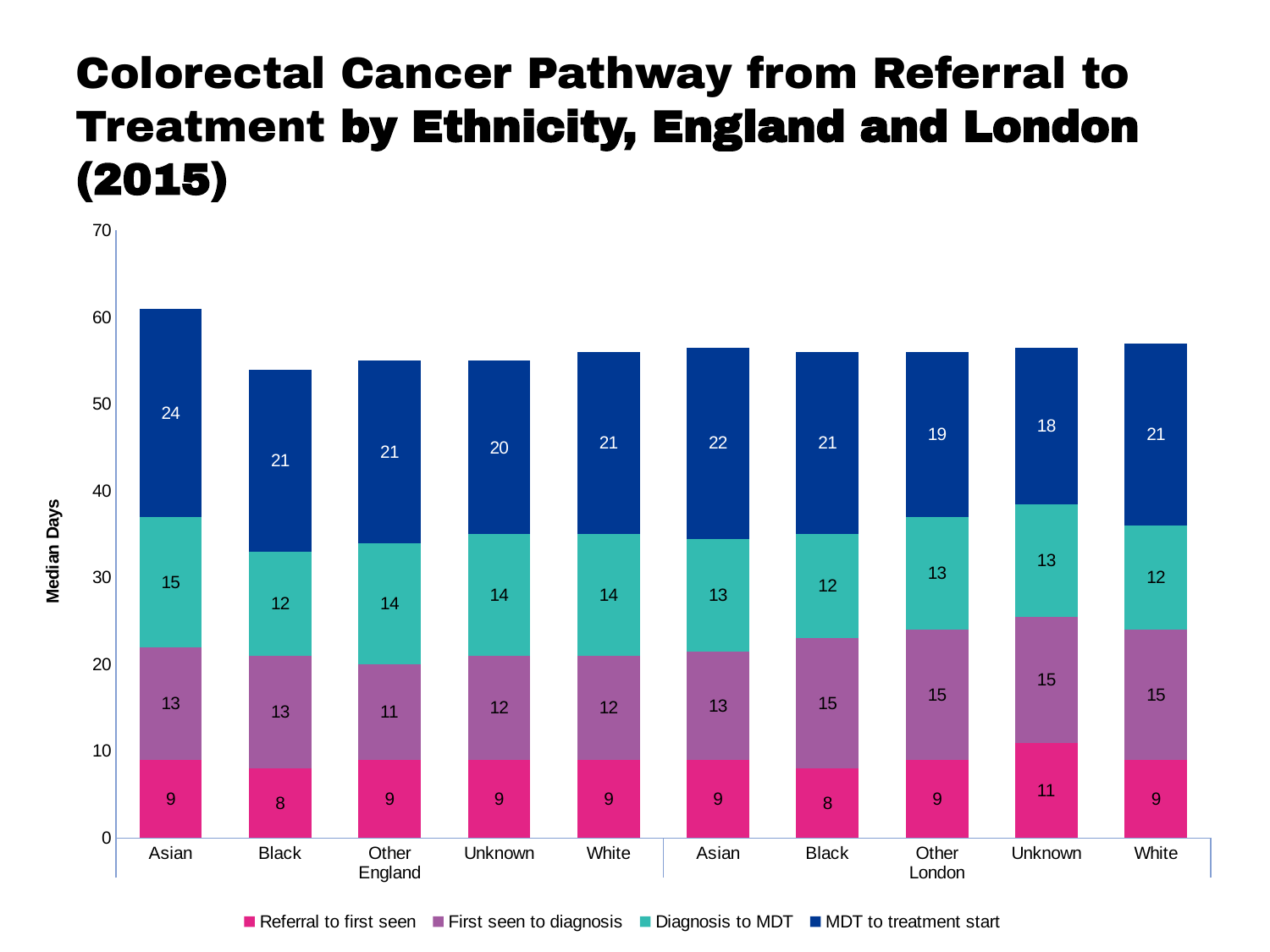

# Colorectal Cancer Pathway from Referral to Treatment by Ethnicity, England and London (2015)

### Chart

| Category | Referral to first seen  | First seen to diagnosis  | Diagnosis to MDT  | MDT to treatment start  |
|---|---|---|---|---|
| Asian | 9.0 | 13.0 | 15.0 | 24.0 |
| Black | 8.0 | 13.0 | 12.0 | 21.0 |
| Other | 9.0 | 11.0 | 14.0 | 21.0 |
| Unknown | 9.0 | 12.0 | 14.0 | 20.0 |
| White | 9.0 | 12.0 | 14.0 | 21.0 |
| Asian | 9.0 | 12.5 | 13.0 | 22.0 |
| Black | 8.0 | 15.0 | 12.0 | 21.0 |
| Other | 9.0 | 15.0 | 13.0 | 19.0 |
| Unknown | 11.0 | 14.5 | 13.0 | 18.0 |
| White | 9.0 | 15.0 | 12.0 | 21.0 |